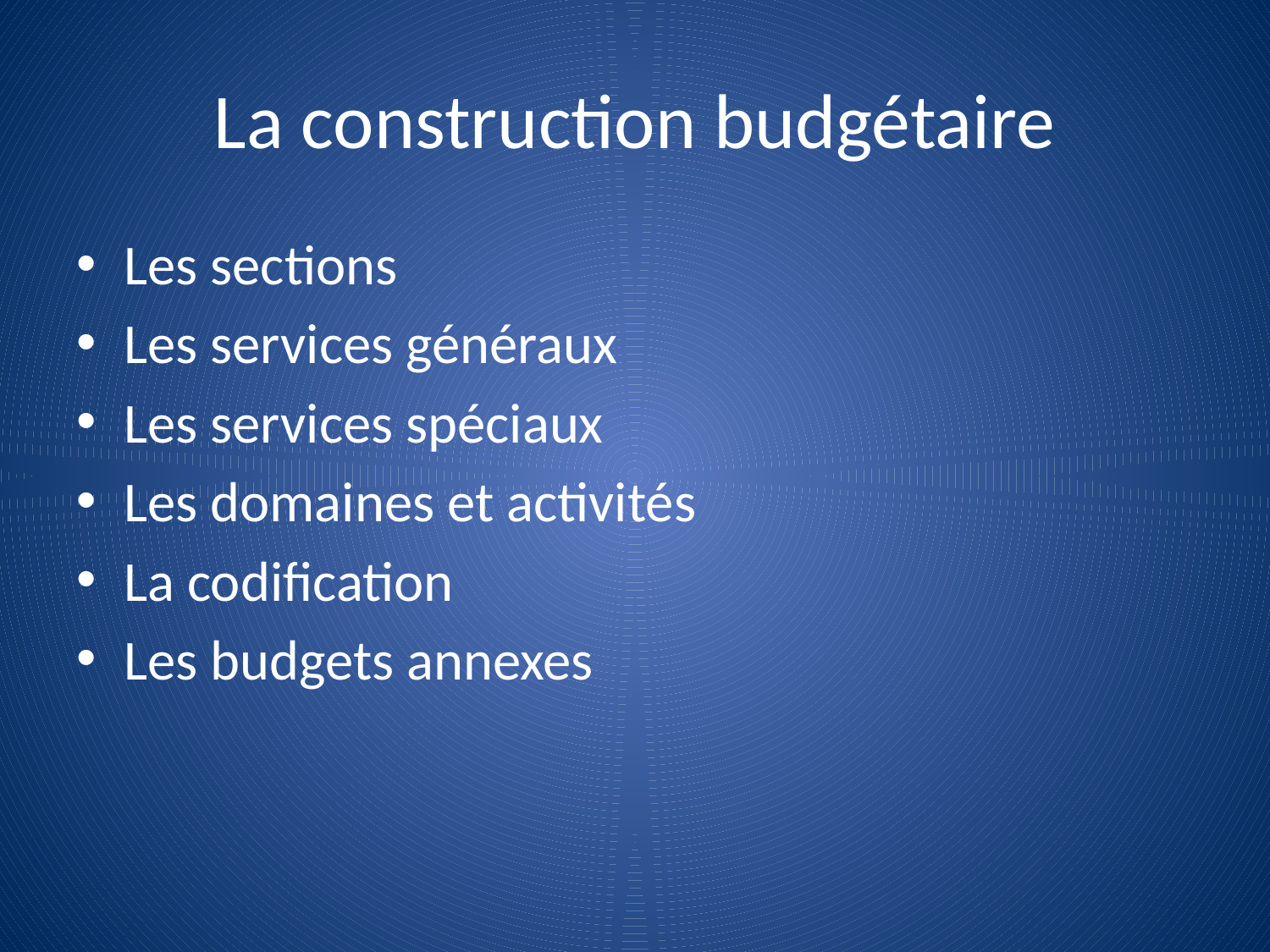

# La construction budgétaire
Les sections
Les services généraux
Les services spéciaux
Les domaines et activités
La codification
Les budgets annexes